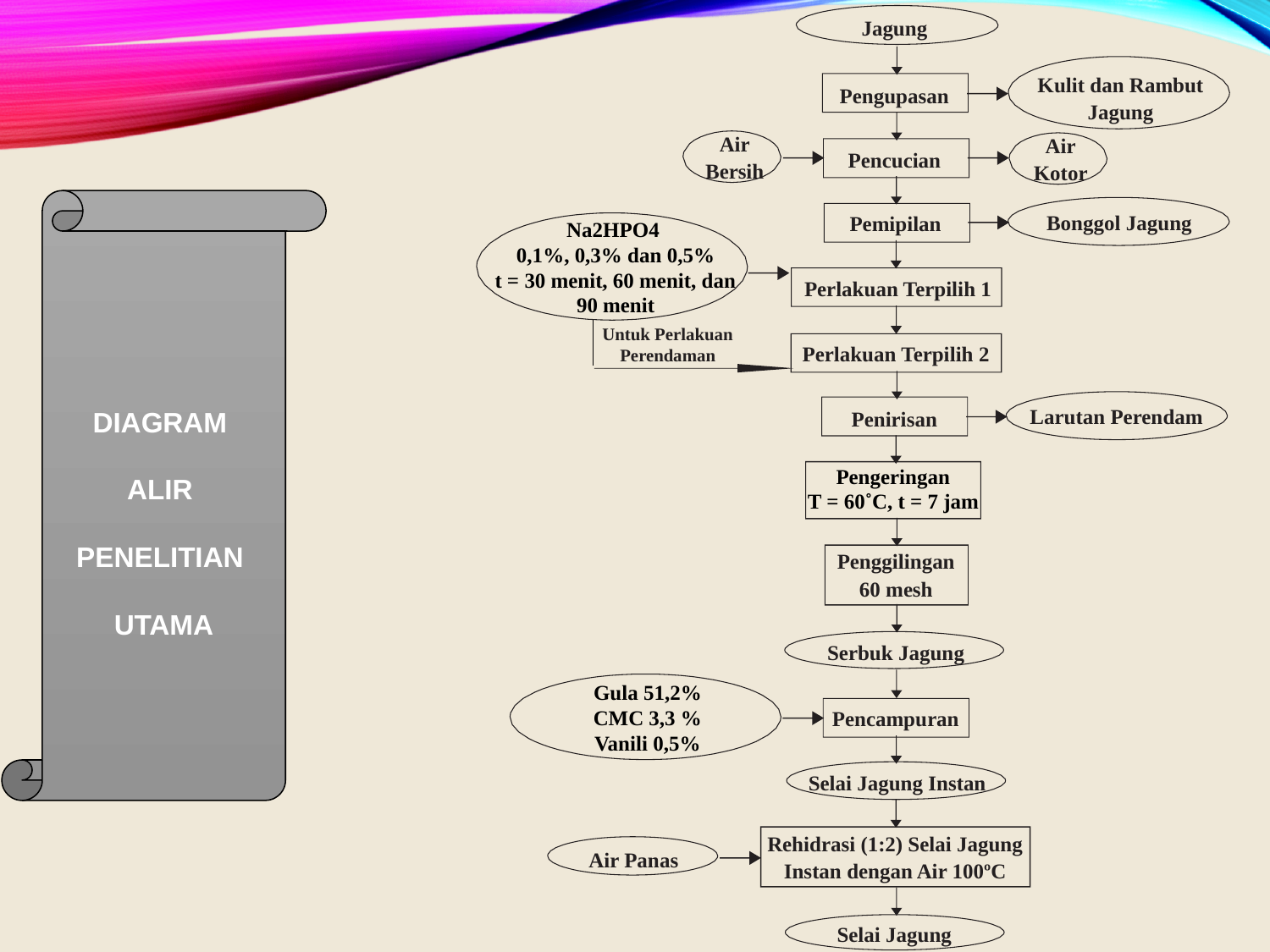

Jagung

Kulit dan Rambut Jagung
Pengupasan

Air
Bersih
Air
Kotor

Pencucian
Pemipilan
Untuk Perlakuan Perendaman

Selai Jagung

DIAGRAM
ALIR
PENELITIAN
UTAMA

Bonggol Jagung

Na2HPO4
0,1%, 0,3% dan 0,5%
t = 30 menit, 60 menit, dan 90 menit

Perlakuan Terpilih 1

Perlakuan Terpilih 2

Larutan Perendam
Penirisan

Pengeringan
T = 60˚C, t = 7 jam

Penggilingan
60 mesh

Serbuk Jagung

Gula 51,2%
CMC 3,3 %
Vanili 0,5%

Pencampuran

Selai Jagung Instan

Rehidrasi (1:2) Selai Jagung Instan dengan Air 100ºC

Air Panas